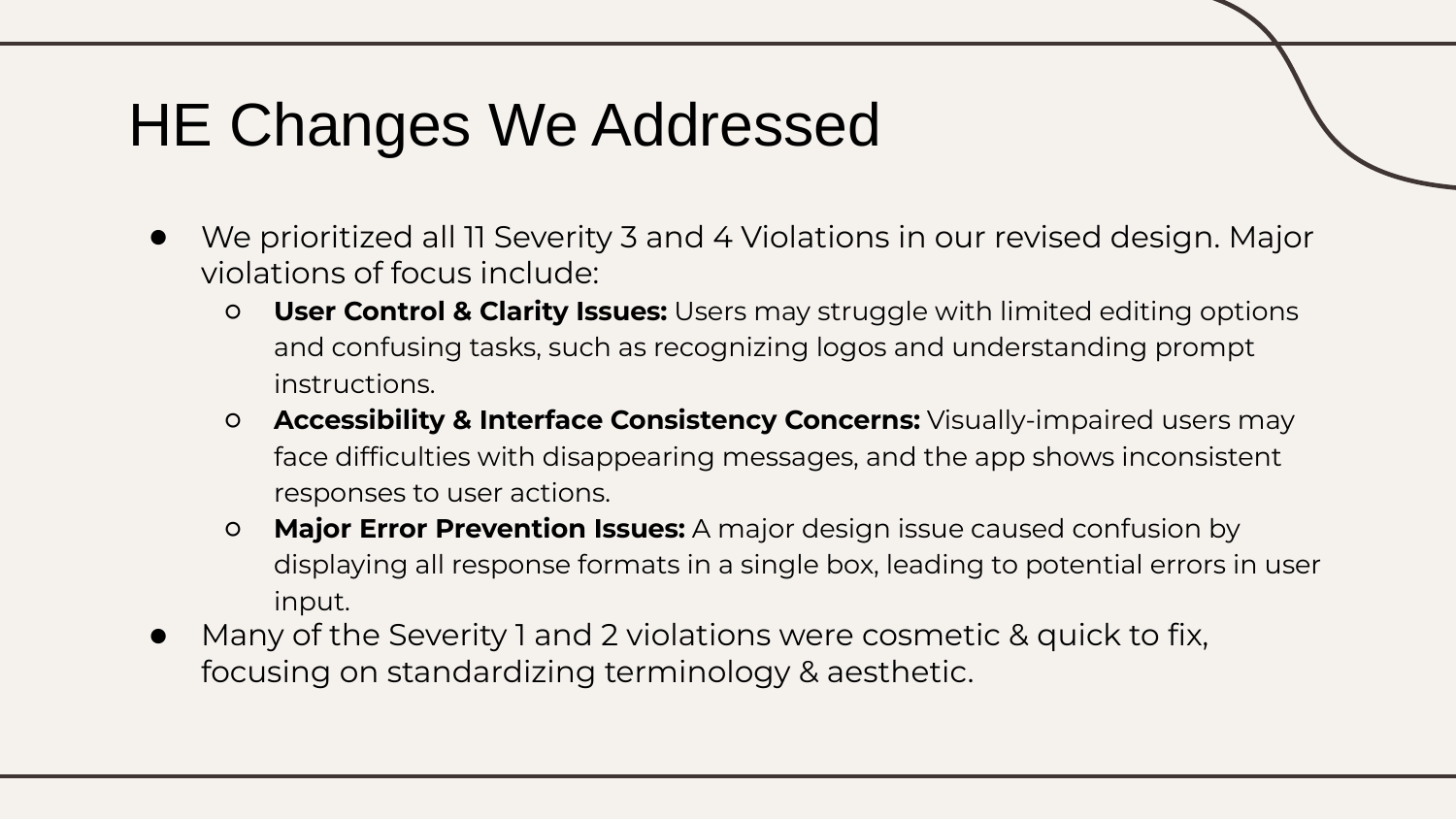

# HE Changes We Addressed
We prioritized all 11 Severity 3 and 4 Violations in our revised design. Major violations of focus include:
User Control & Clarity Issues: Users may struggle with limited editing options and confusing tasks, such as recognizing logos and understanding prompt instructions.
Accessibility & Interface Consistency Concerns: Visually-impaired users may face difficulties with disappearing messages, and the app shows inconsistent responses to user actions.
Major Error Prevention Issues: A major design issue caused confusion by displaying all response formats in a single box, leading to potential errors in user input.
Many of the Severity 1 and 2 violations were cosmetic & quick to fix, focusing on standardizing terminology & aesthetic.